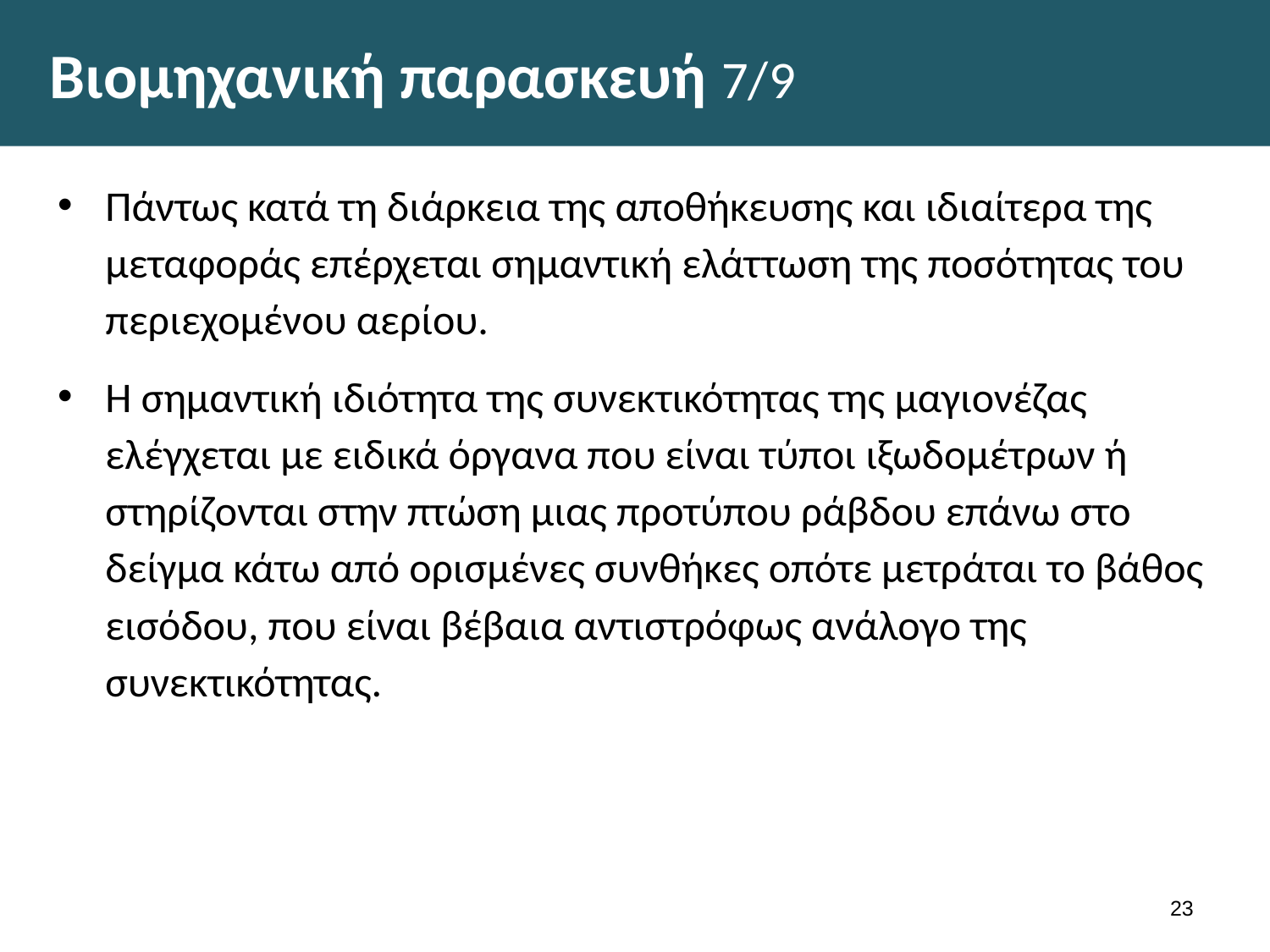

# Βιομηχανική παρασκευή 7/9
Πάντως κατά τη διάρκεια της αποθήκευσης και ιδιαίτερα της μεταφοράς επέρχεται σημαντική ελάττωση της ποσότητας του περιεχομένου αερίου.
Η σημαντική ιδιότητα της συνεκτικότητας της μαγιονέζας ελέγχεται με ειδικά όργανα που είναι τύποι ιξωδομέτρων ή στηρίζονται στην πτώση μιας προτύπου ράβδου επάνω στο δείγμα κάτω από ορισμένες συνθήκες οπότε μετράται το βάθος εισόδου, που είναι βέβαια αντιστρόφως ανάλογο της συνεκτικότητας.
23